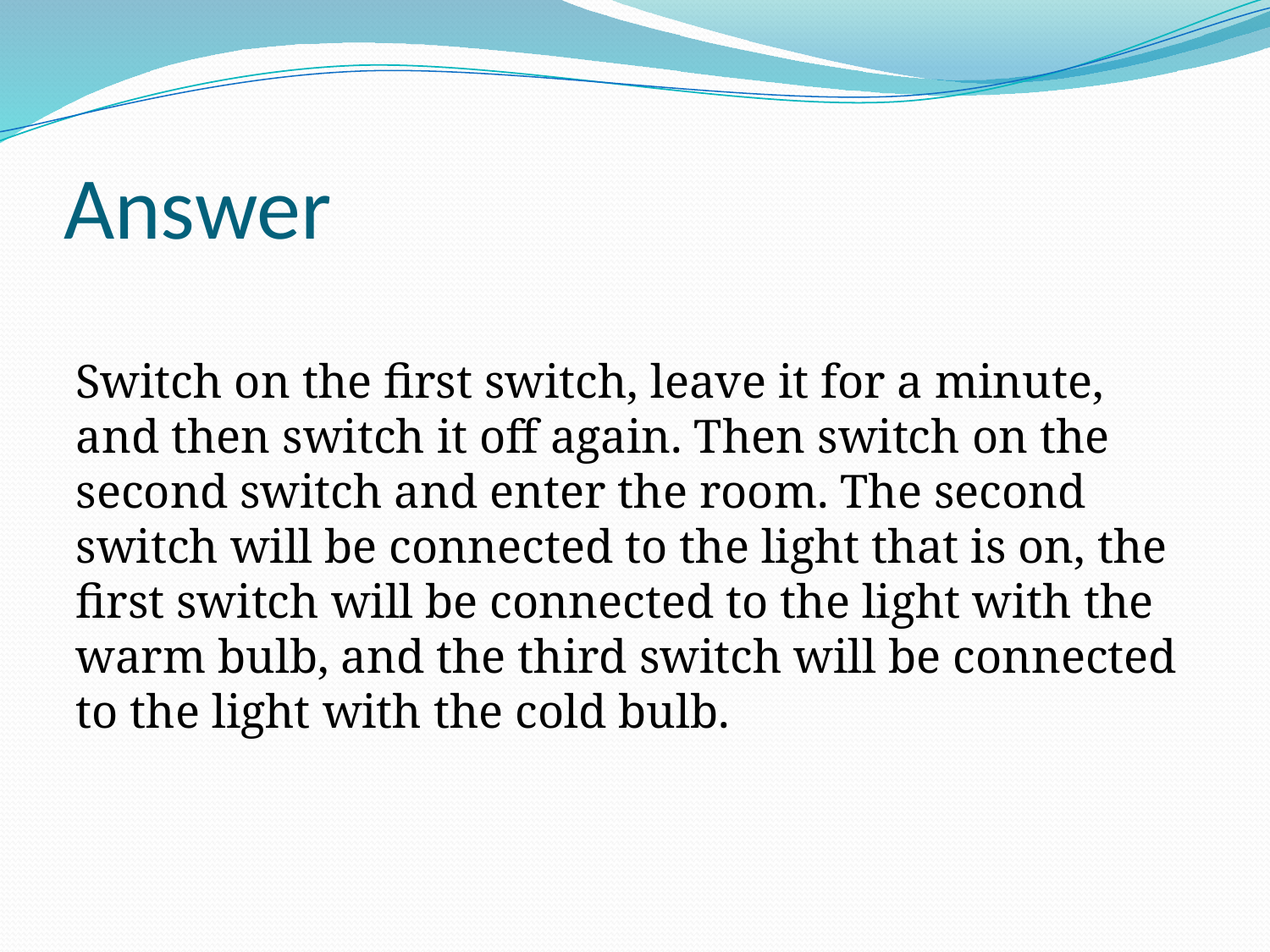

# Answer
Switch on the first switch, leave it for a minute, and then switch it off again. Then switch on the second switch and enter the room. The second switch will be connected to the light that is on, the first switch will be connected to the light with the warm bulb, and the third switch will be connected to the light with the cold bulb.